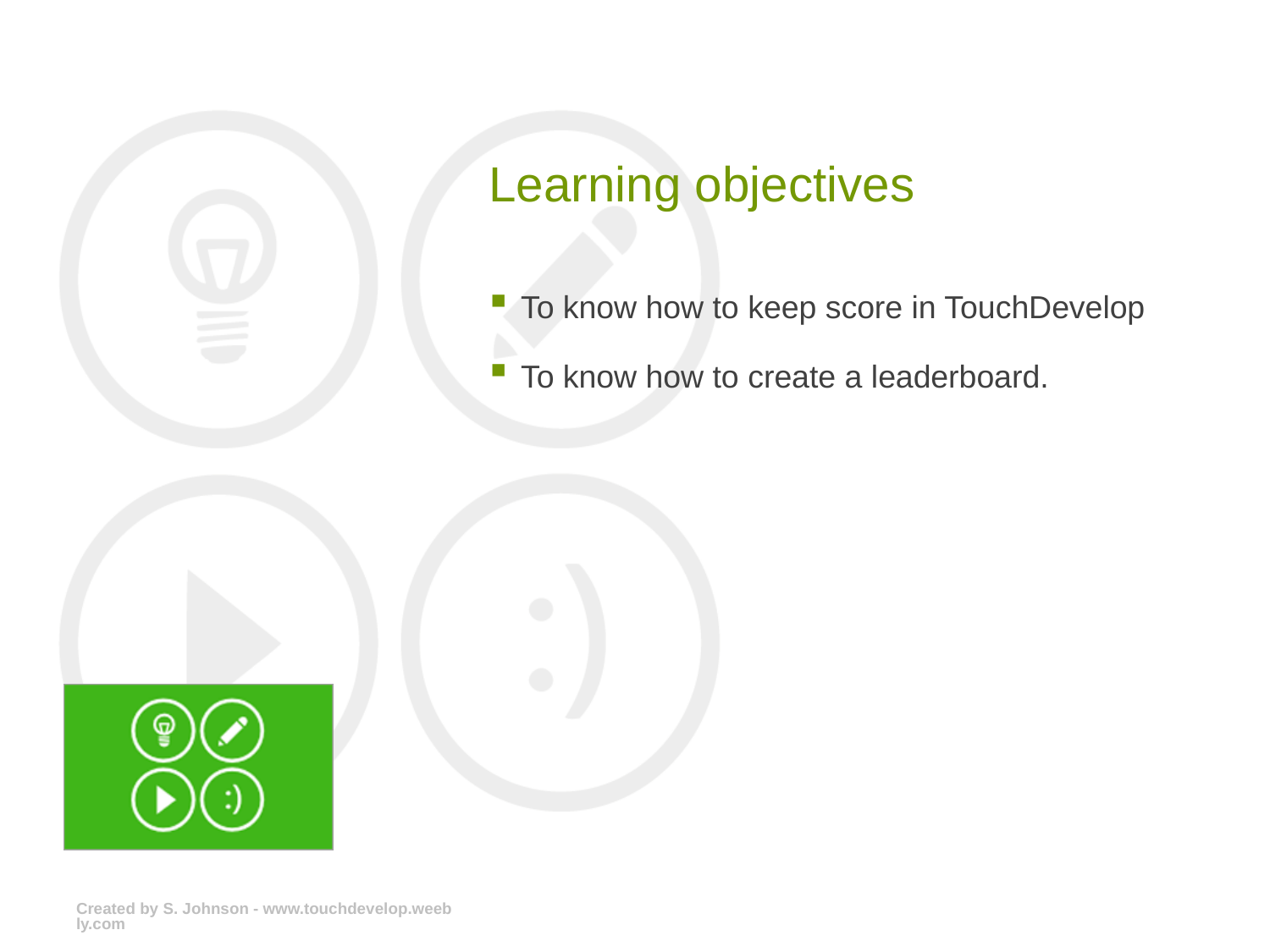

# Learning objectives
To know how to keep score in TouchDevelop
To know how to create a leaderboard.

Created by S. Johnson - www.touchdevelop.weebly.com